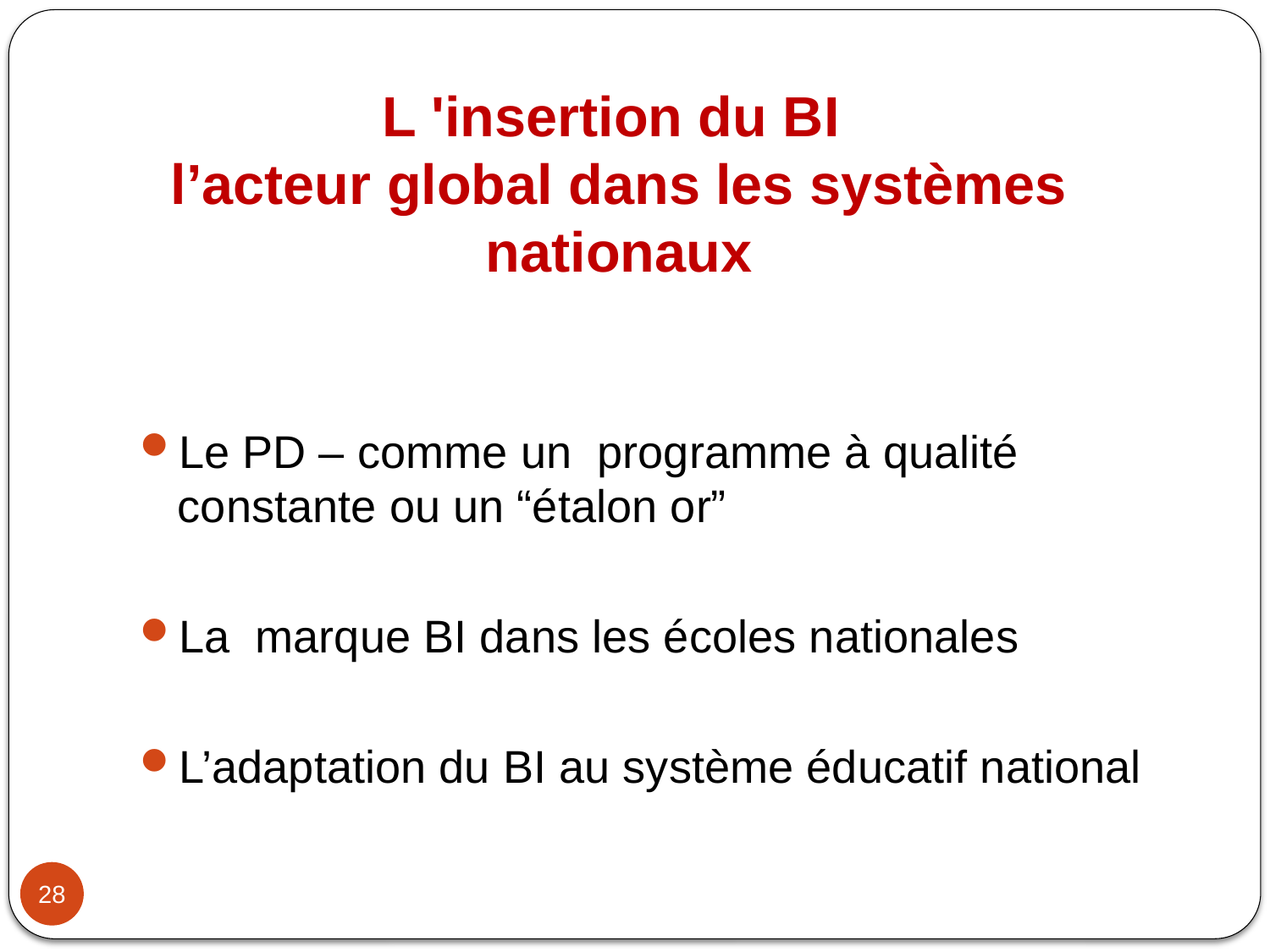

# L 'insertion du BI l’acteur global dans les systèmes nationaux

Le PD – comme un  programme à qualité constante ou un “étalon or”

La  marque BI dans les écoles nationales

L’adaptation du BI au système éducatif national

28